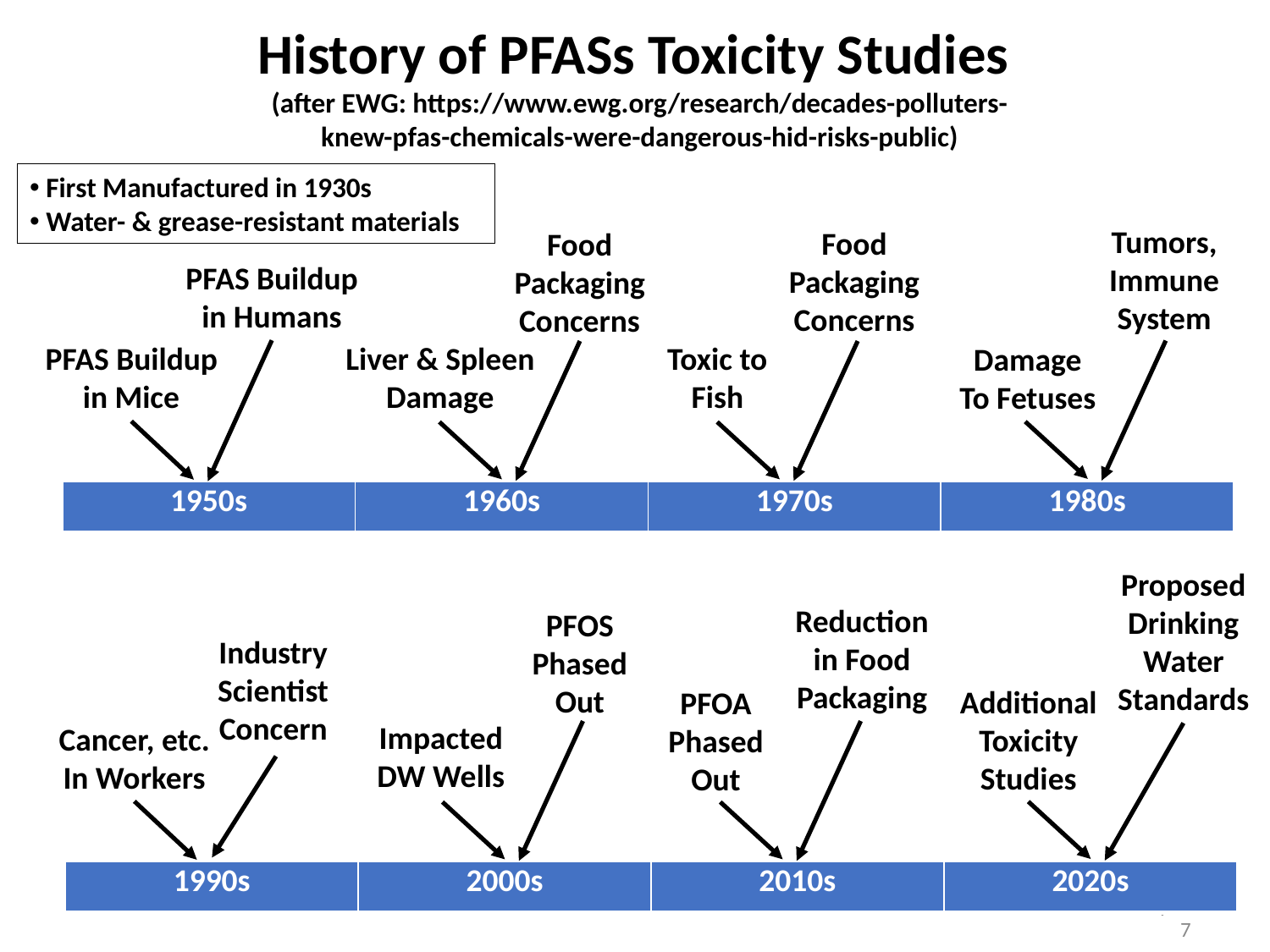

History of PFASs Toxicity Studies
(after EWG: https://www.ewg.org/research/decades-polluters-knew-pfas-chemicals-were-dangerous-hid-risks-public)
First Manufactured in 1930s
Water- & grease-resistant materials
Tumors, Immune System
Food Packaging Concerns
Food Packaging Concerns
PFAS Buildup in Humans
Liver & Spleen Damage
Toxic to Fish
PFAS Buildup in Mice
Damage
To Fetuses
| 1950s | 1960s | 1970s | 1980s |
| --- | --- | --- | --- |
Proposed Drinking
Water Standards
Reduction in Food Packaging
PFOS Phased Out
Industry Scientist Concern
Additional Toxicity Studies
PFOA Phased Out
Impacted
DW Wells
Cancer, etc.
In Workers
| 1990s | 2000s | 2010s | 2020s |
| --- | --- | --- | --- |
7
7